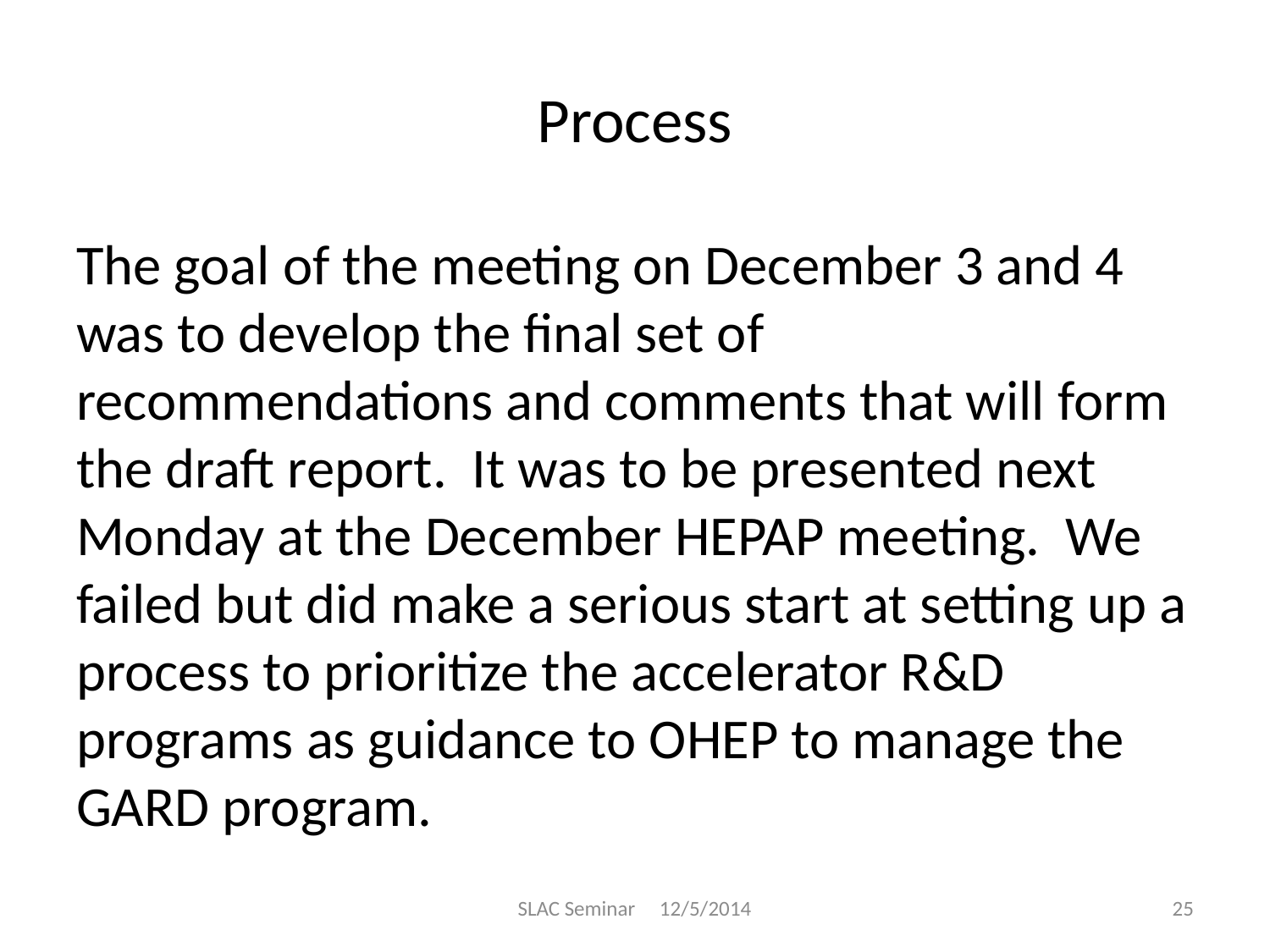

# Process
The goal of the meeting on December 3 and 4 was to develop the final set of recommendations and comments that will form the draft report.  It was to be presented next Monday at the December HEPAP meeting.  We failed but did make a serious start at setting up a process to prioritize the accelerator R&D programs as guidance to OHEP to manage the GARD program.
SLAC Seminar     12/5/2014
25